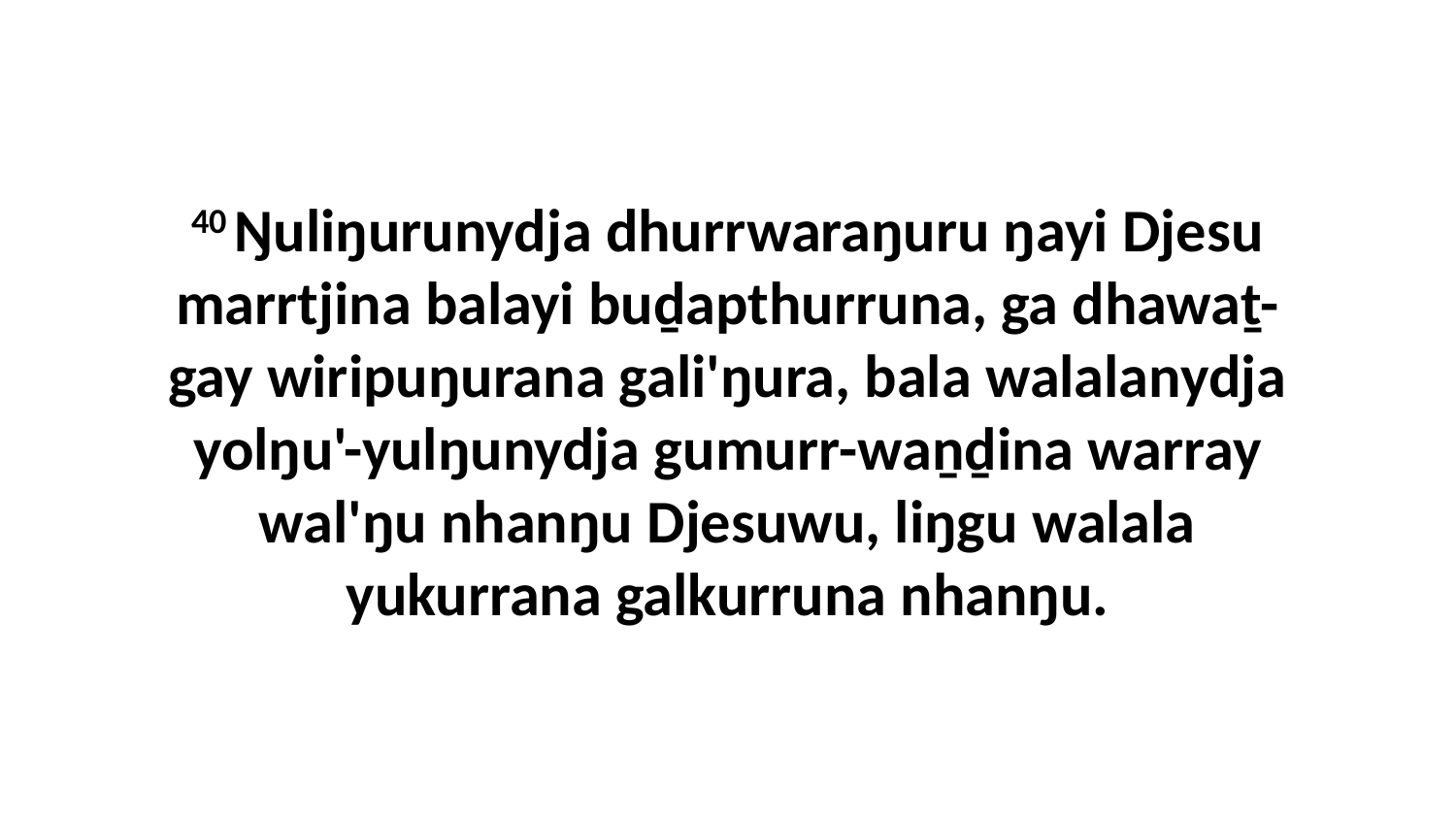

40 Ŋuliŋurunydja dhurrwaraŋuru ŋayi Djesu marrtjina balayi buḏapthurruna, ga dhawaṯ-gay wiripuŋurana gali'ŋura, bala walalanydja yolŋu'-yulŋunydja gumurr-waṉḏina warray wal'ŋu nhanŋu Djesuwu, liŋgu walala yukurrana galkurruna nhanŋu.